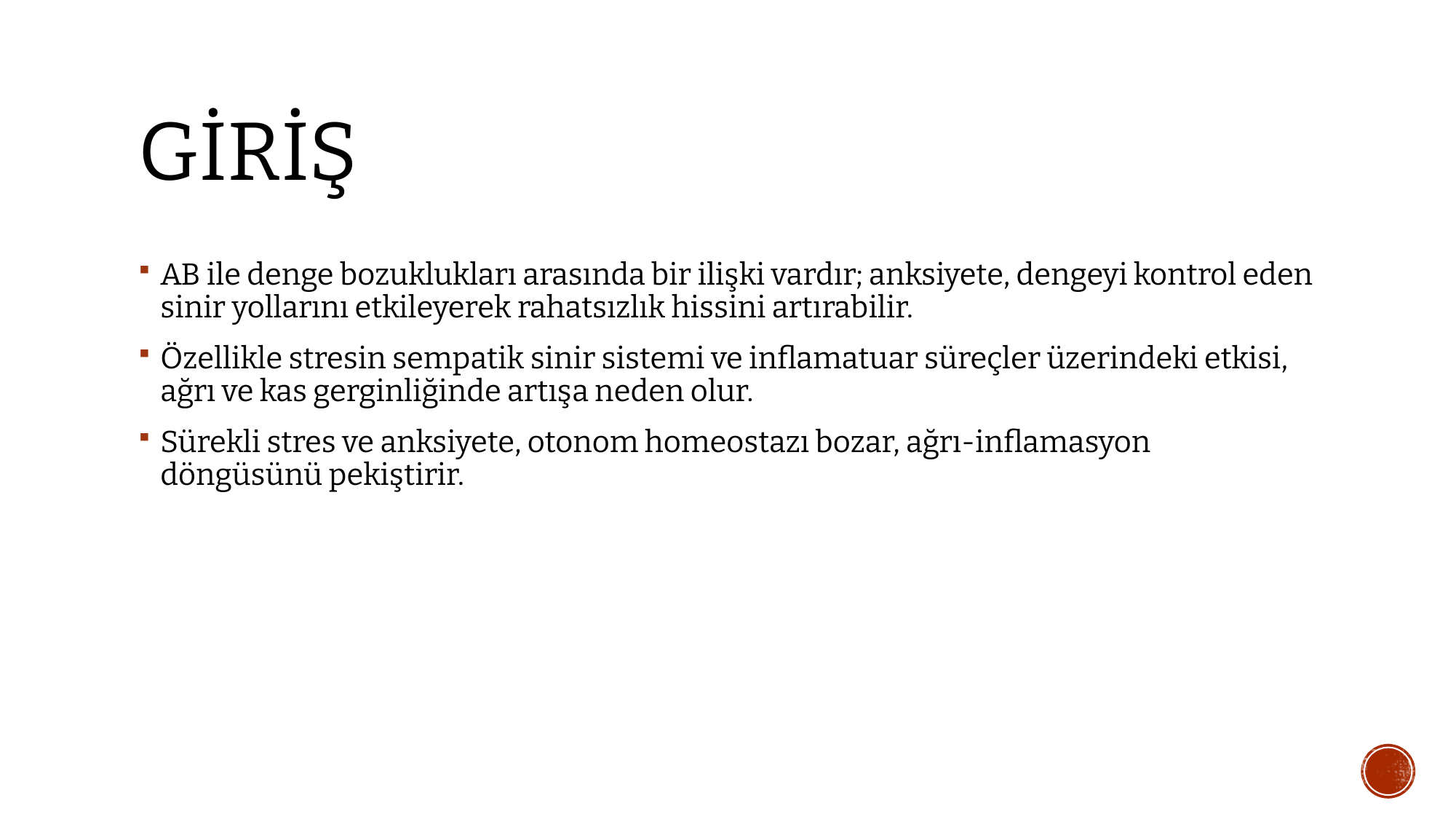

# Giriş
AB ile denge bozuklukları arasında bir ilişki vardır; anksiyete, dengeyi kontrol eden sinir yollarını etkileyerek rahatsızlık hissini artırabilir.
Özellikle stresin sempatik sinir sistemi ve inflamatuar süreçler üzerindeki etkisi, ağrı ve kas gerginliğinde artışa neden olur.
Sürekli stres ve anksiyete, otonom homeostazı bozar, ağrı-inflamasyon döngüsünü pekiştirir.